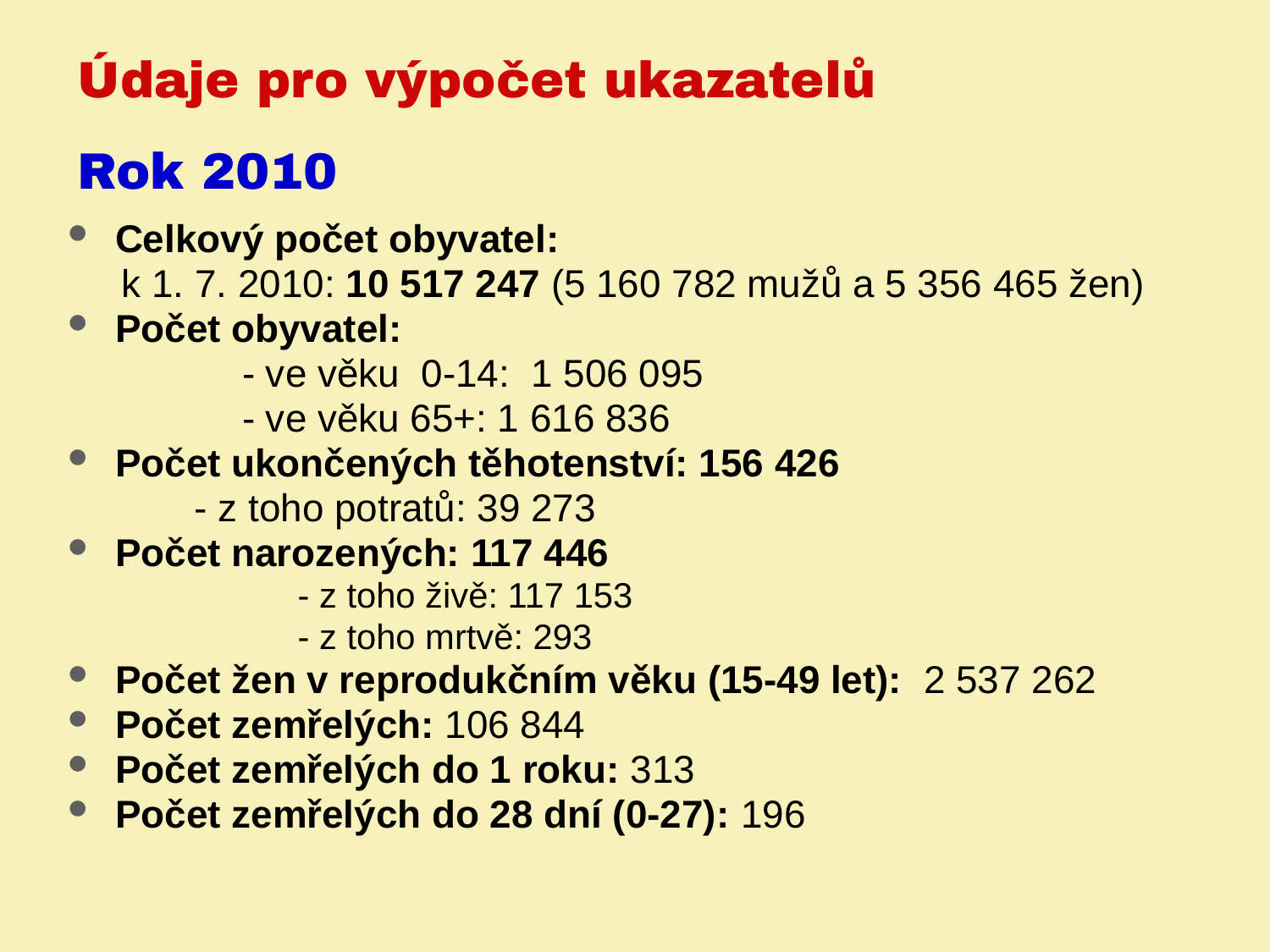

# Údaje pro výpočet ukazatelů Rok 2010
Celkový počet obyvatel:
     k 1. 7. 2010: 10 517 247 (5 160 782 mužů a 5 356 465 žen)
Počet obyvatel:
 		- ve věku  0-14:  1 506 095
		- ve věku 65+: 1 616 836
Počet ukončených těhotenství: 156 426
	- z toho potratů: 39 273
Počet narozených: 117 446
		- z toho živě: 117 153
		- z toho mrtvě: 293
Počet žen v reprodukčním věku (15-49 let):  2 537 262
Počet zemřelých: 106 844
Počet zemřelých do 1 roku: 313
Počet zemřelých do 28 dní (0-27): 196